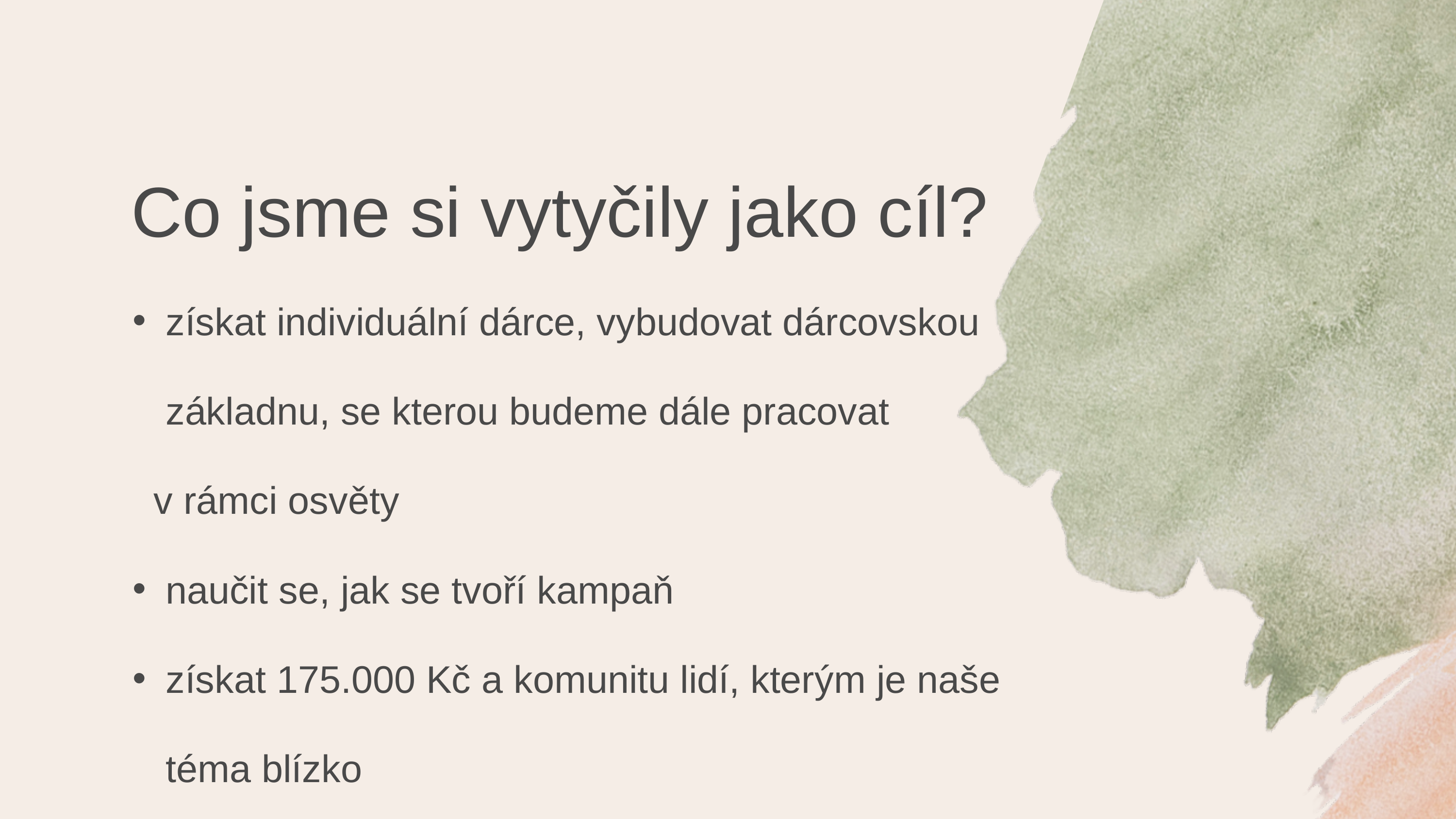

Co jsme si vytyčily jako cíl?
získat individuální dárce, vybudovat dárcovskou základnu, se kterou budeme dále pracovat
     v rámci osvěty
naučit se, jak se tvoří kampaň
získat 175.000 Kč a komunitu lidí, kterým je naše téma blízko